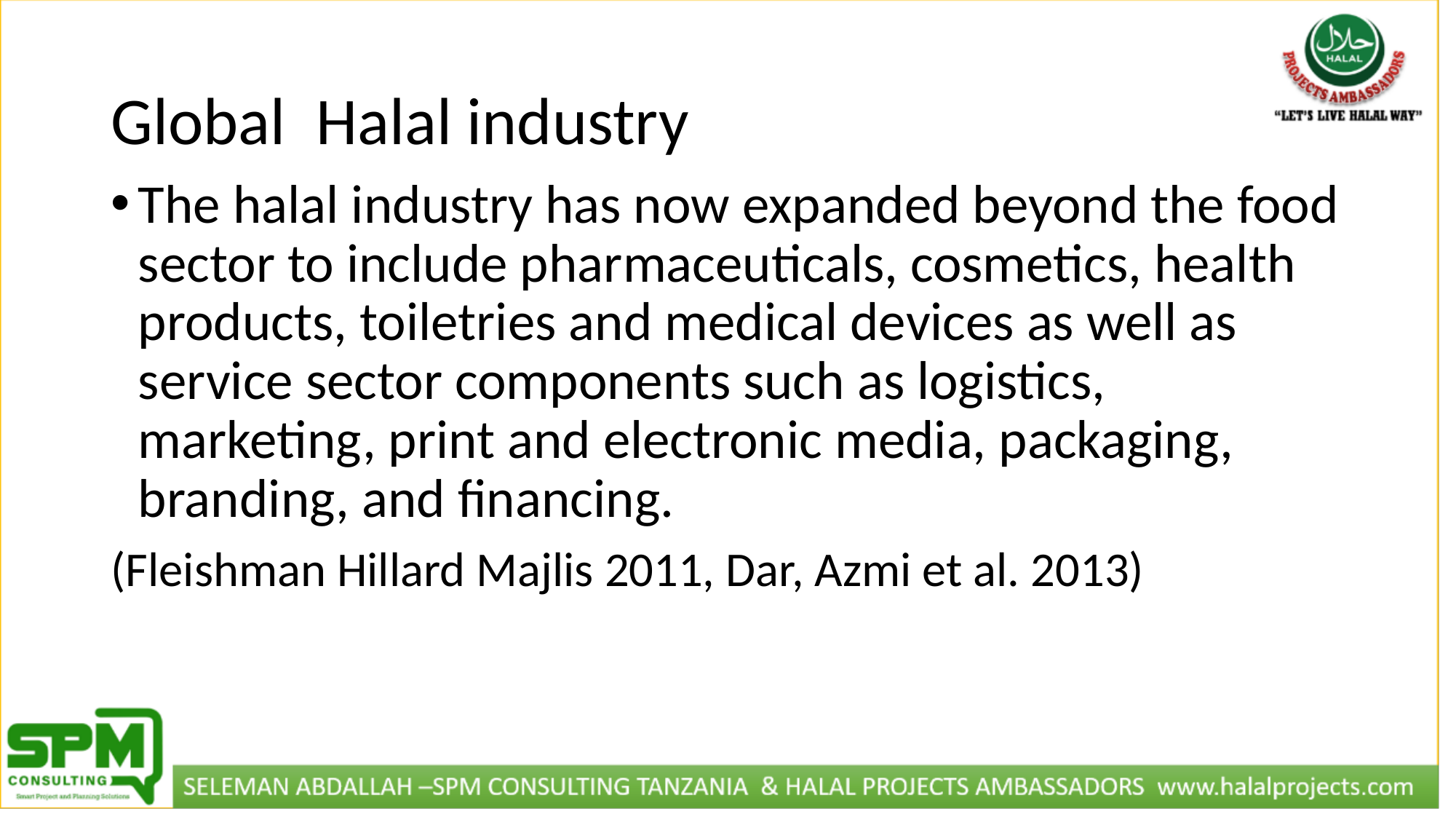

# Global  Halal industry
The halal industry has now expanded beyond the food sector to include pharmaceuticals, cosmetics, health products, toiletries and medical devices as well as service sector components such as logistics, marketing, print and electronic media, packaging, branding, and financing.
(Fleishman Hillard Majlis 2011, Dar, Azmi et al. 2013)